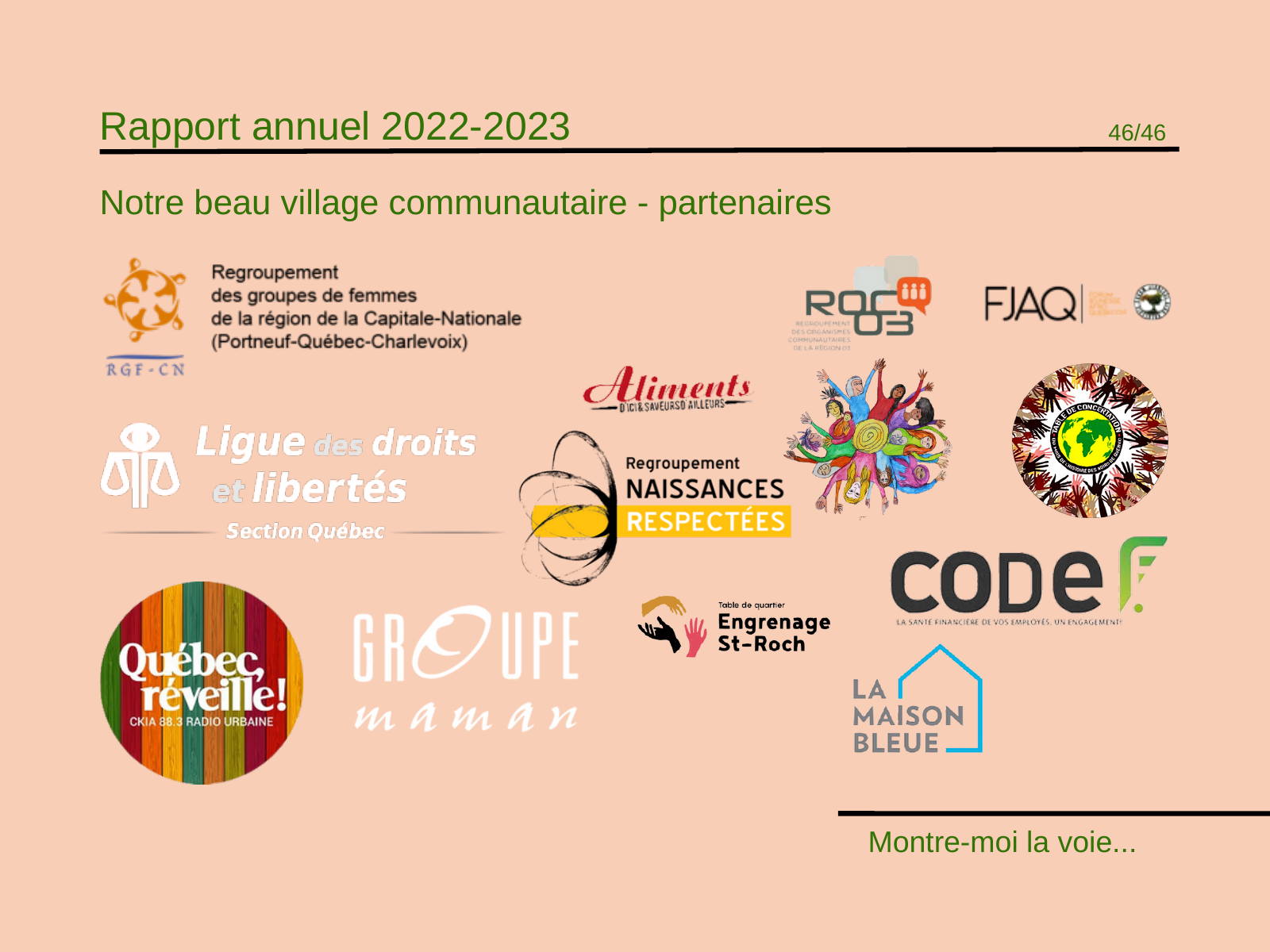

Rapport annuel 2022-2023
46/46

Notre beau village communautaire - partenaires

Montre-moi la voie...